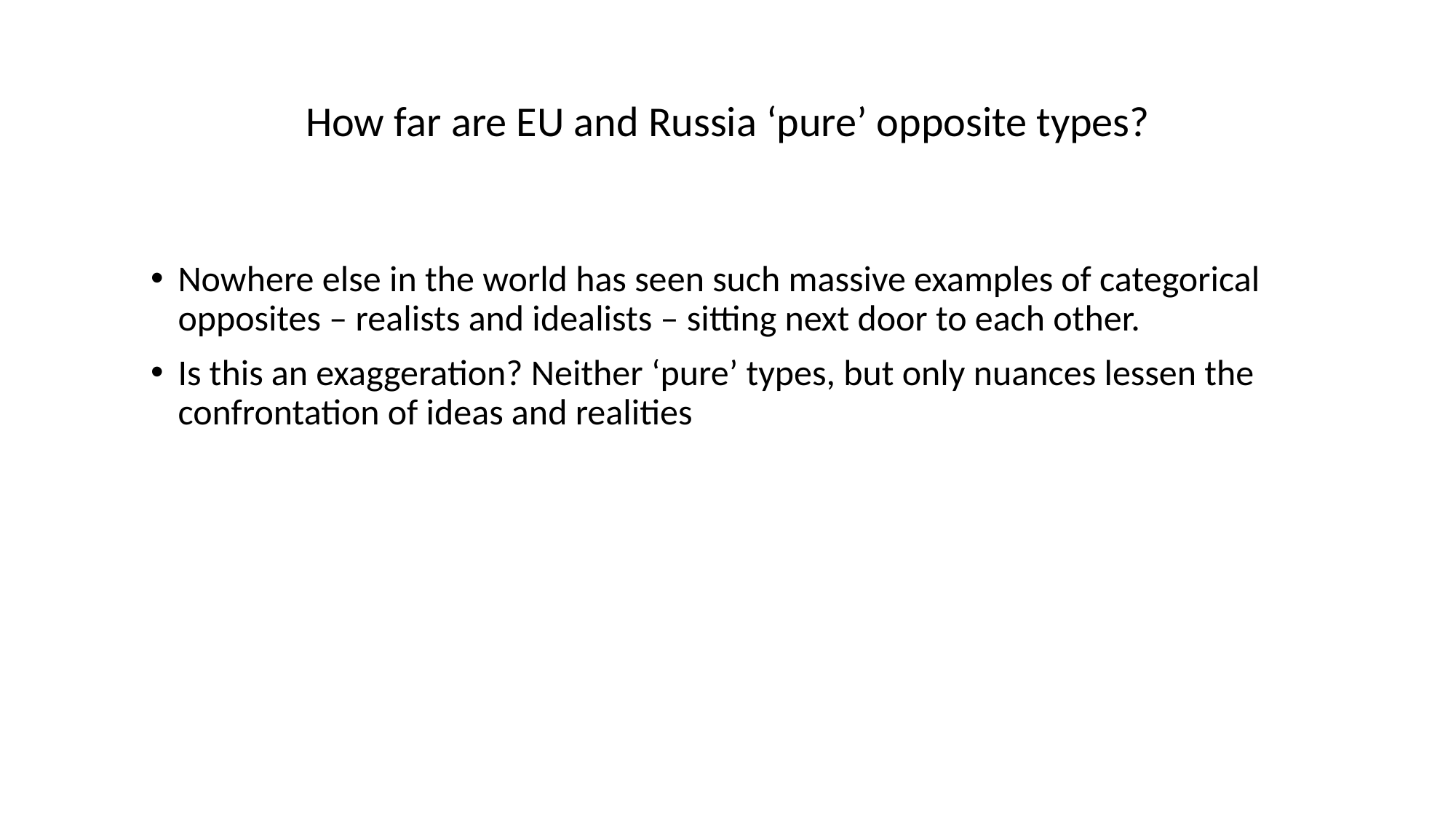

# How far are EU and Russia ‘pure’ opposite types?
Nowhere else in the world has seen such massive examples of categorical opposites – realists and idealists – sitting next door to each other.
Is this an exaggeration? Neither ‘pure’ types, but only nuances lessen the confrontation of ideas and realities